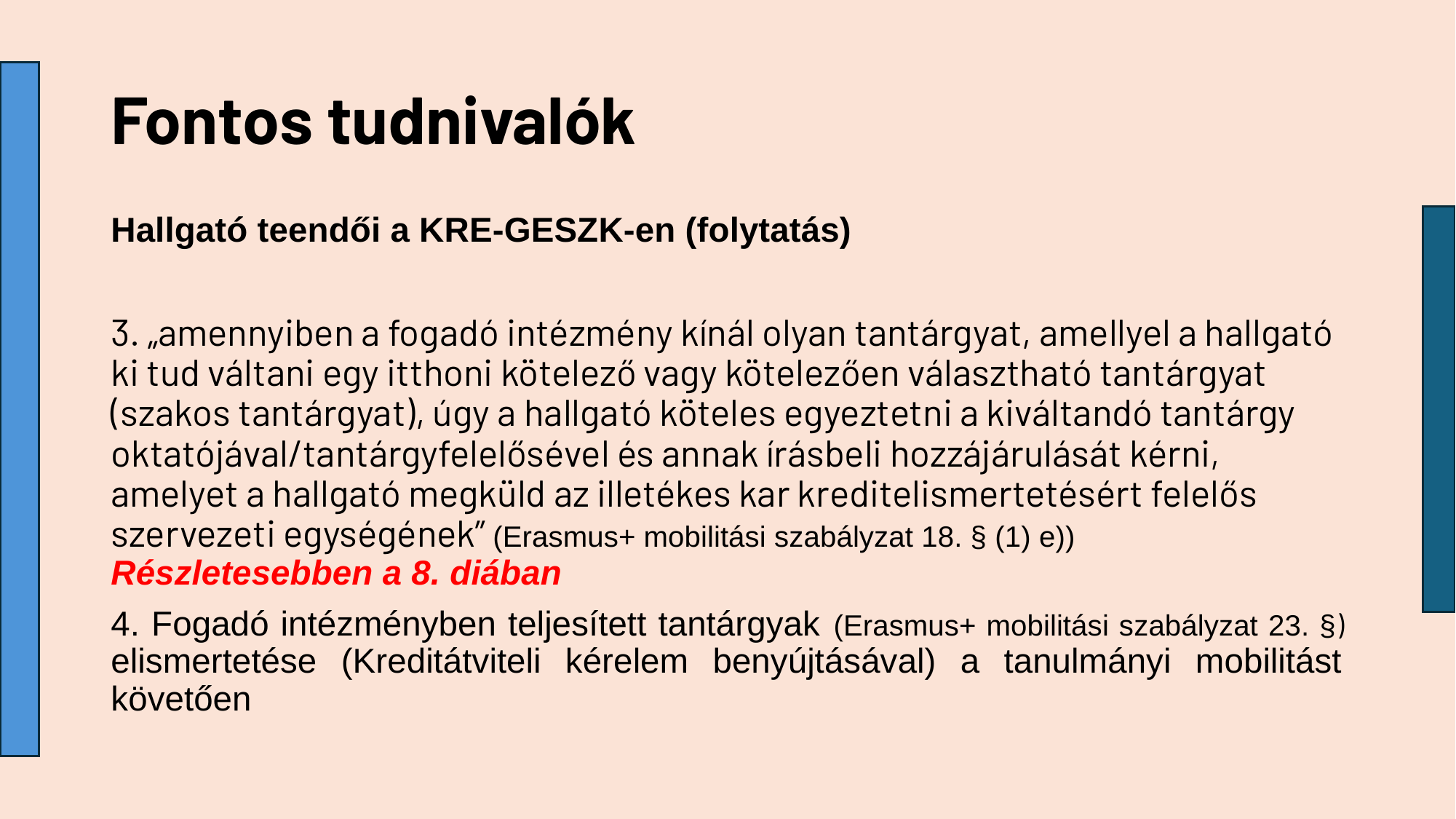

# Fontos tudnivalók

Hallgató teendői a KRE-GESZK-en (folytatás)

3. „amennyiben a fogadó intézmény kínál olyan tantárgyat, amellyel a hallgató ki tud váltani egy itthoni kötelező vagy kötelezően választható tantárgyat (szakos tantárgyat), úgy a hallgató köteles egyeztetni a kiváltandó tantárgy oktatójával/tantárgyfelelősével és annak írásbeli hozzájárulását kérni, amelyet a hallgató megküld az illetékes kar kreditelismertetésért felelős szervezeti egységének” (Erasmus+ mobilitási szabályzat 18. § (1) e)) Részletesebben a 8. diában
4. Fogadó intézményben teljesített tantárgyak (Erasmus+ mobilitási szabályzat 23. §) elismertetése (Kreditátviteli kérelem benyújtásával) a tanulmányi mobilitást követően